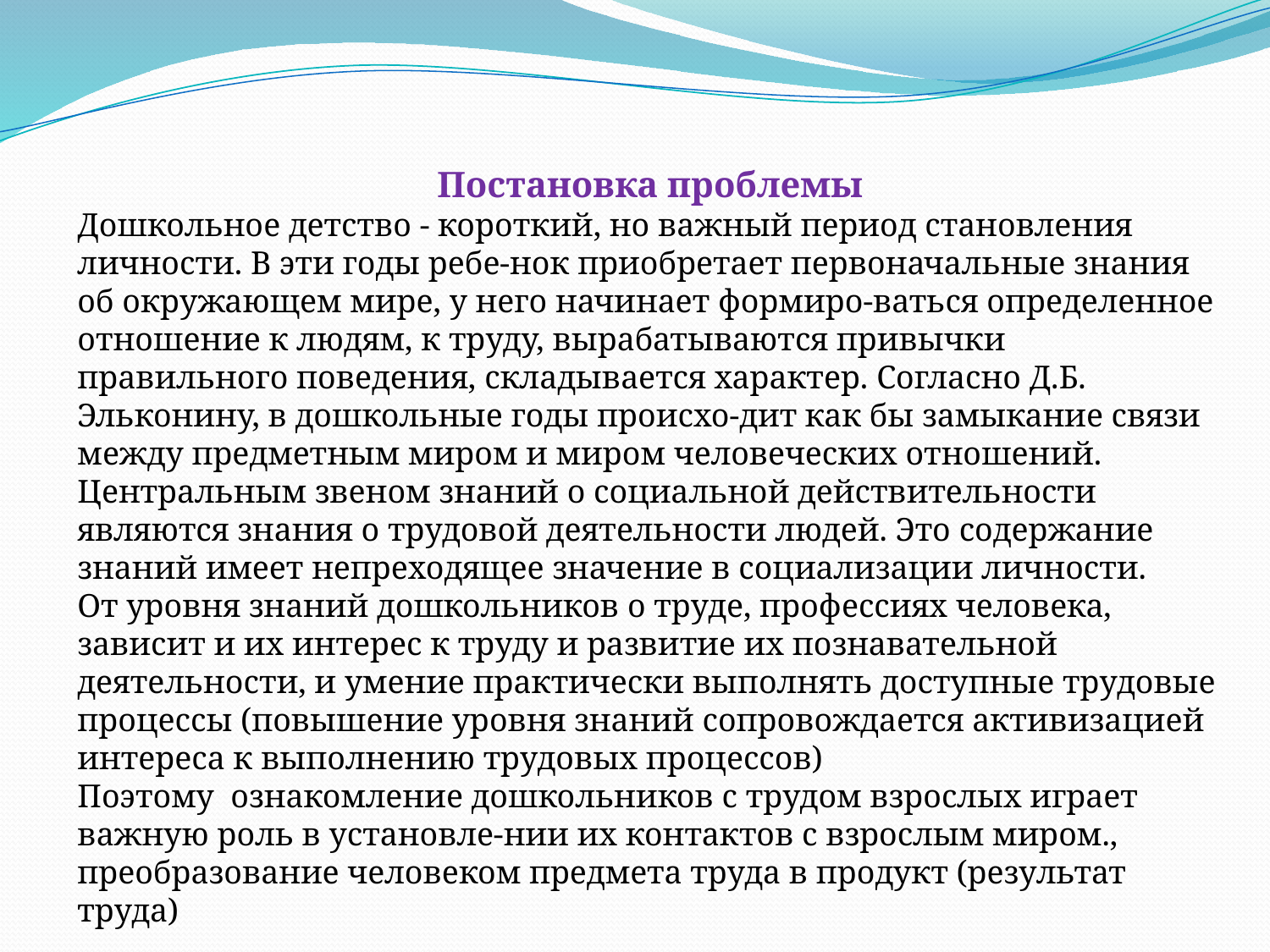

Постановка проблемы
Дошкольное детство - короткий, но важный период становления личности. В эти годы ребе-нок приобретает первоначальные знания об окружающем мире, у него начинает формиро-ваться определенное отношение к людям, к труду, вырабатываются привычки правильного поведения, складывается характер. Согласно Д.Б. Эльконину, в дошкольные годы происхо-дит как бы замыкание связи между предметным миром и миром человеческих отношений.
Центральным звеном знаний о социальной действительности являются знания о трудовой деятельности людей. Это содержание знаний имеет непреходящее значение в социализации личности.
От уровня знаний дошкольников о труде, профессиях человека, зависит и их интерес к труду и развитие их познавательной деятельности, и умение практически выполнять доступные трудовые процессы (повышение уровня знаний сопровождается активизацией интереса к выполнению трудовых процессов)
Поэтому  ознакомление дошкольников с трудом взрослых играет важную роль в установле-нии их контактов с взрослым миром., преобразование человеком предмета труда в продукт (результат труда)